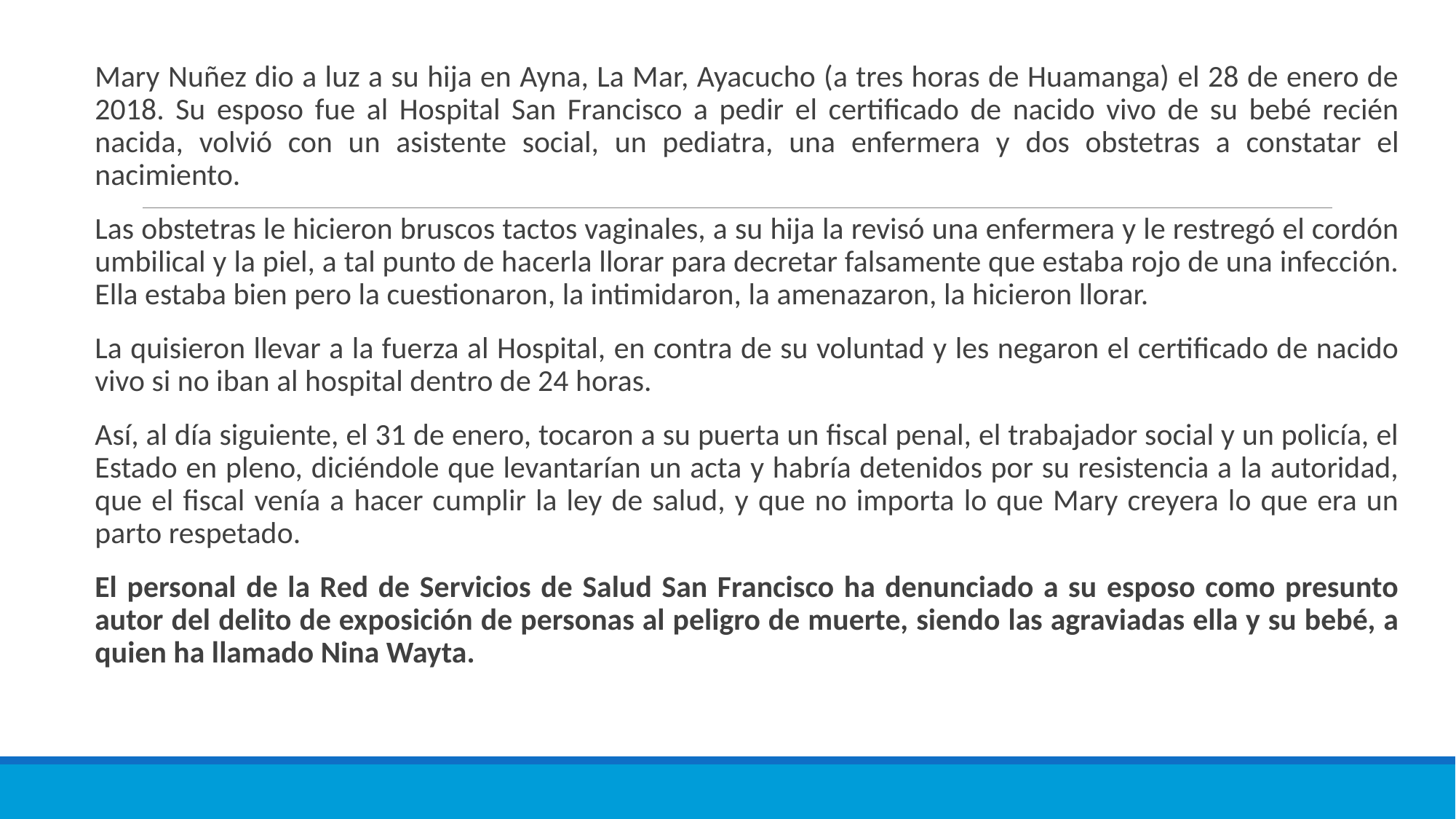

Mary Nuñez dio a luz a su hija en Ayna, La Mar, Ayacucho (a tres horas de Huamanga) el 28 de enero de 2018. Su esposo fue al Hospital San Francisco a pedir el certificado de nacido vivo de su bebé recién nacida, volvió con un asistente social, un pediatra, una enfermera y dos obstetras a constatar el nacimiento.
Las obstetras le hicieron bruscos tactos vaginales, a su hija la revisó una enfermera y le restregó el cordón umbilical y la piel, a tal punto de hacerla llorar para decretar falsamente que estaba rojo de una infección. Ella estaba bien pero la cuestionaron, la intimidaron, la amenazaron, la hicieron llorar.
La quisieron llevar a la fuerza al Hospital, en contra de su voluntad y les negaron el certificado de nacido vivo si no iban al hospital dentro de 24 horas.
Así, al día siguiente, el 31 de enero, tocaron a su puerta un fiscal penal, el trabajador social y un policía, el Estado en pleno, diciéndole que levantarían un acta y habría detenidos por su resistencia a la autoridad, que el fiscal venía a hacer cumplir la ley de salud, y que no importa lo que Mary creyera lo que era un parto respetado.
El personal de la Red de Servicios de Salud San Francisco ha denunciado a su esposo como presunto autor del delito de exposición de personas al peligro de muerte, siendo las agraviadas ella y su bebé, a quien ha llamado Nina Wayta.